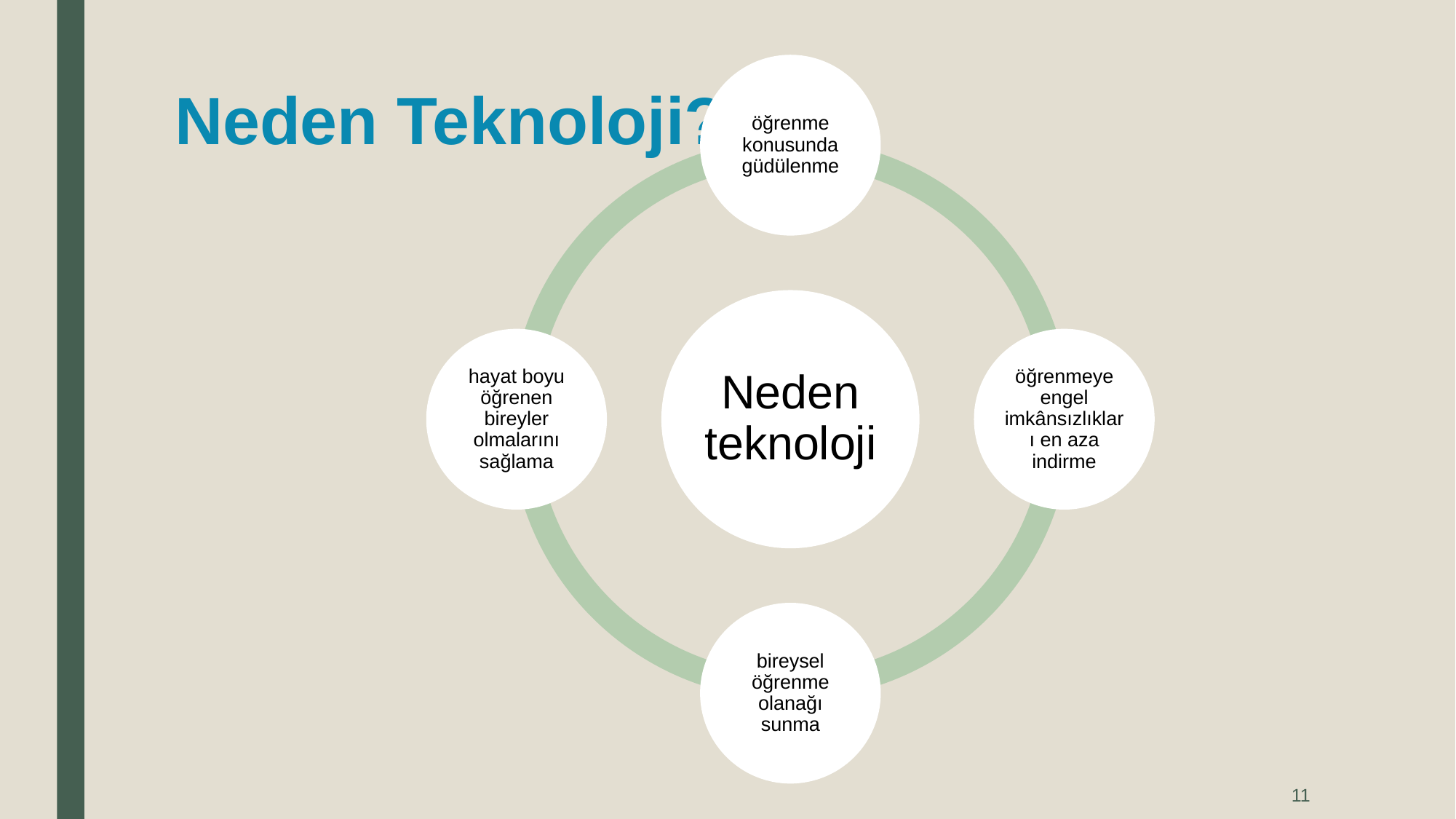

Neden teknoloji
öğrenme konusunda güdülenme
öğrenmeye engel imkânsızlıkları en aza indirme
bireysel öğrenme olanağı sunma
hayat boyu öğrenen bireyler olmalarını sağlama
# Neden Teknoloji?
11